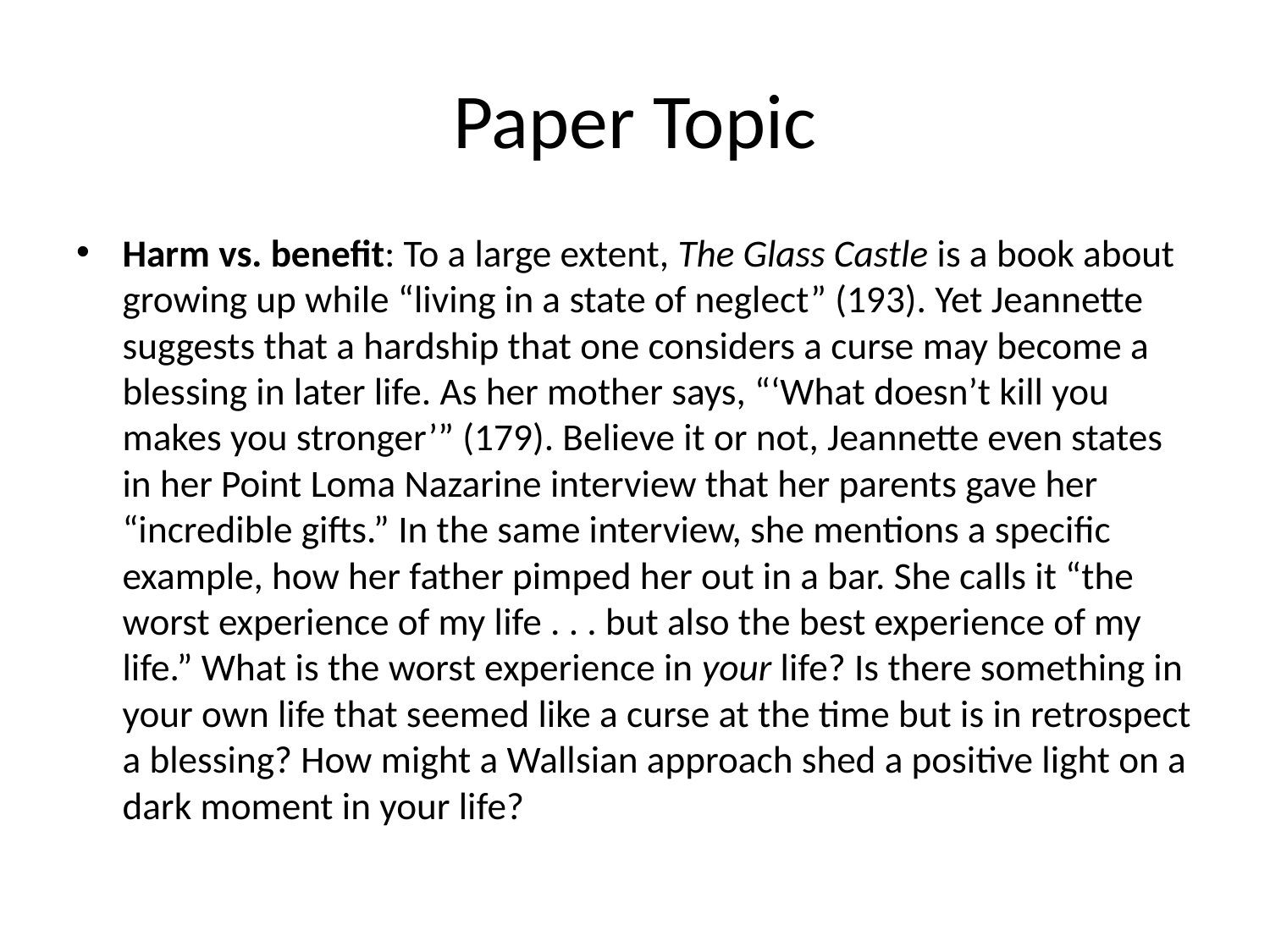

# Paper Topic
Harm vs. benefit: To a large extent, The Glass Castle is a book about growing up while “living in a state of neglect” (193). Yet Jeannette suggests that a hardship that one considers a curse may become a blessing in later life. As her mother says, “‘What doesn’t kill you makes you stronger’” (179). Believe it or not, Jeannette even states in her Point Loma Nazarine interview that her parents gave her “incredible gifts.” In the same interview, she mentions a specific example, how her father pimped her out in a bar. She calls it “the worst experience of my life . . . but also the best experience of my life.” What is the worst experience in your life? Is there something in your own life that seemed like a curse at the time but is in retrospect a blessing? How might a Wallsian approach shed a positive light on a dark moment in your life?